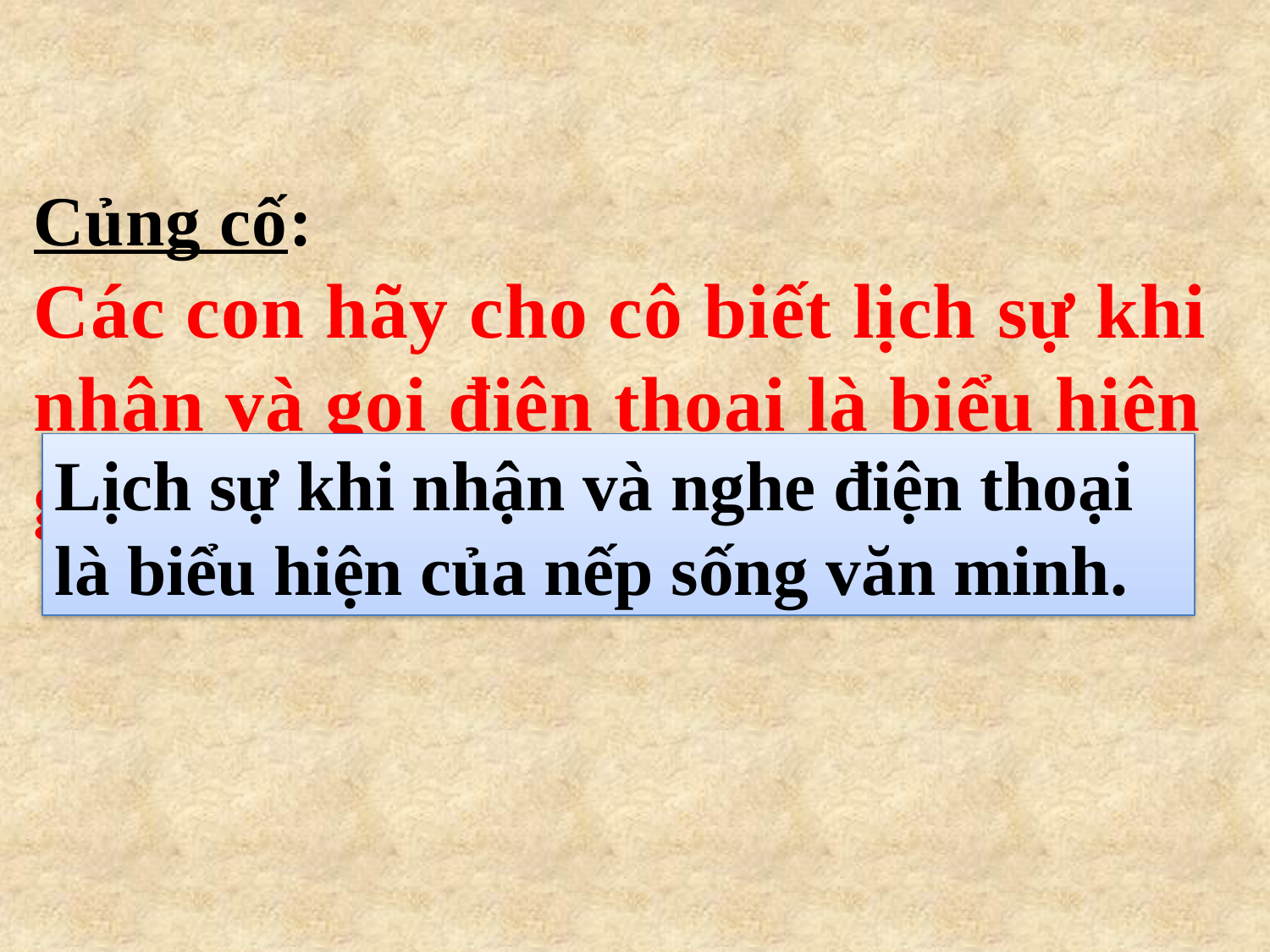

Củng cố:
Các con hãy cho cô biết lịch sự khi nhận và gọi điện thoại là biểu hiện gì ?
Lịch sự khi nhận và nghe điện thoại là biểu hiện của nếp sống văn minh.